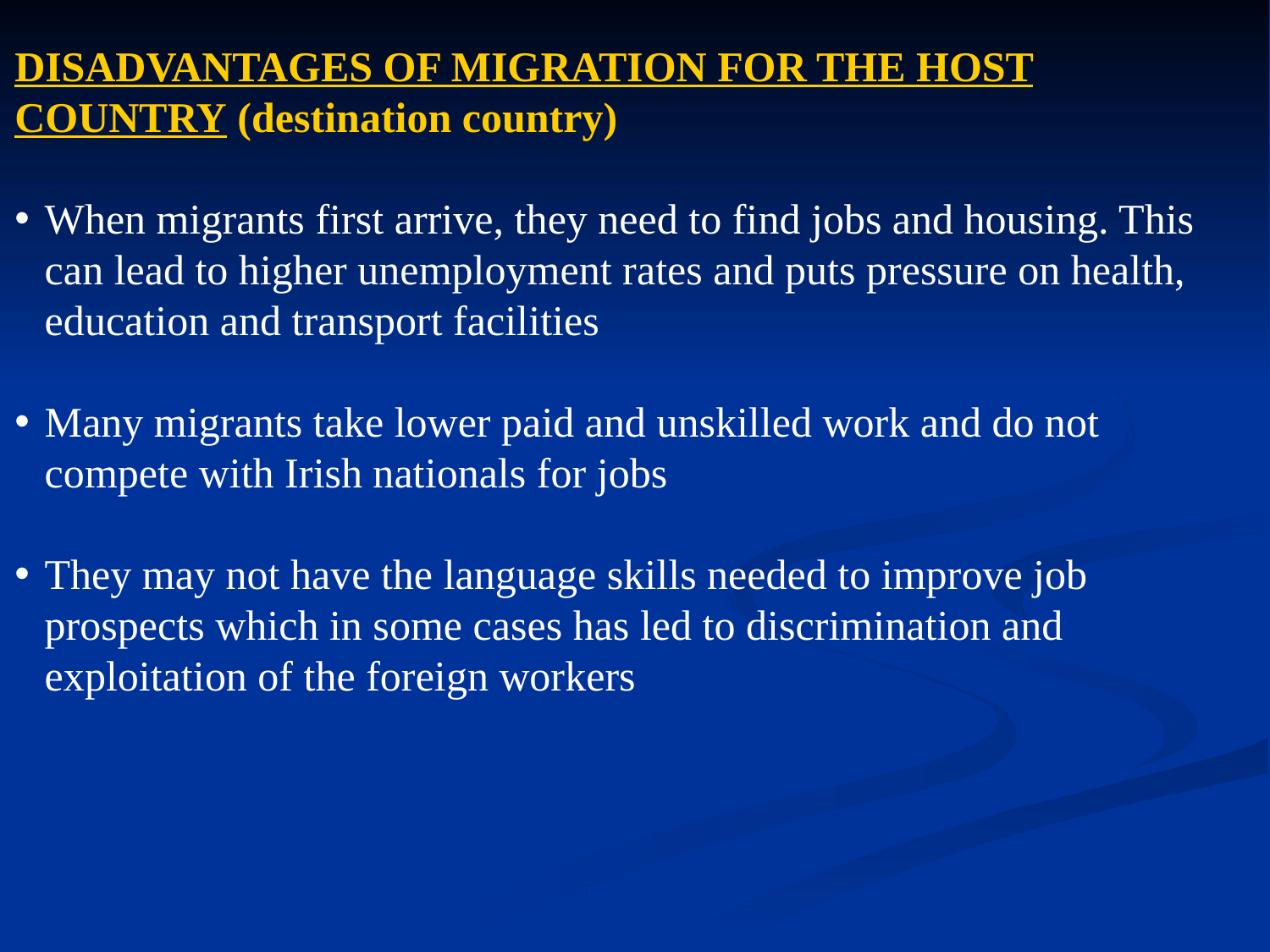

DISADVANTAGES OF MIGRATION FOR THE HOST COUNTRY (destination country)

When migrants first arrive, they need to find jobs and housing. This can lead to higher unemployment rates and puts pressure on health, education and transport facilities

Many migrants take lower paid and unskilled work and do not compete with Irish nationals for jobs

They may not have the language skills needed to improve job prospects which in some cases has led to discrimination and exploitation of the foreign workers